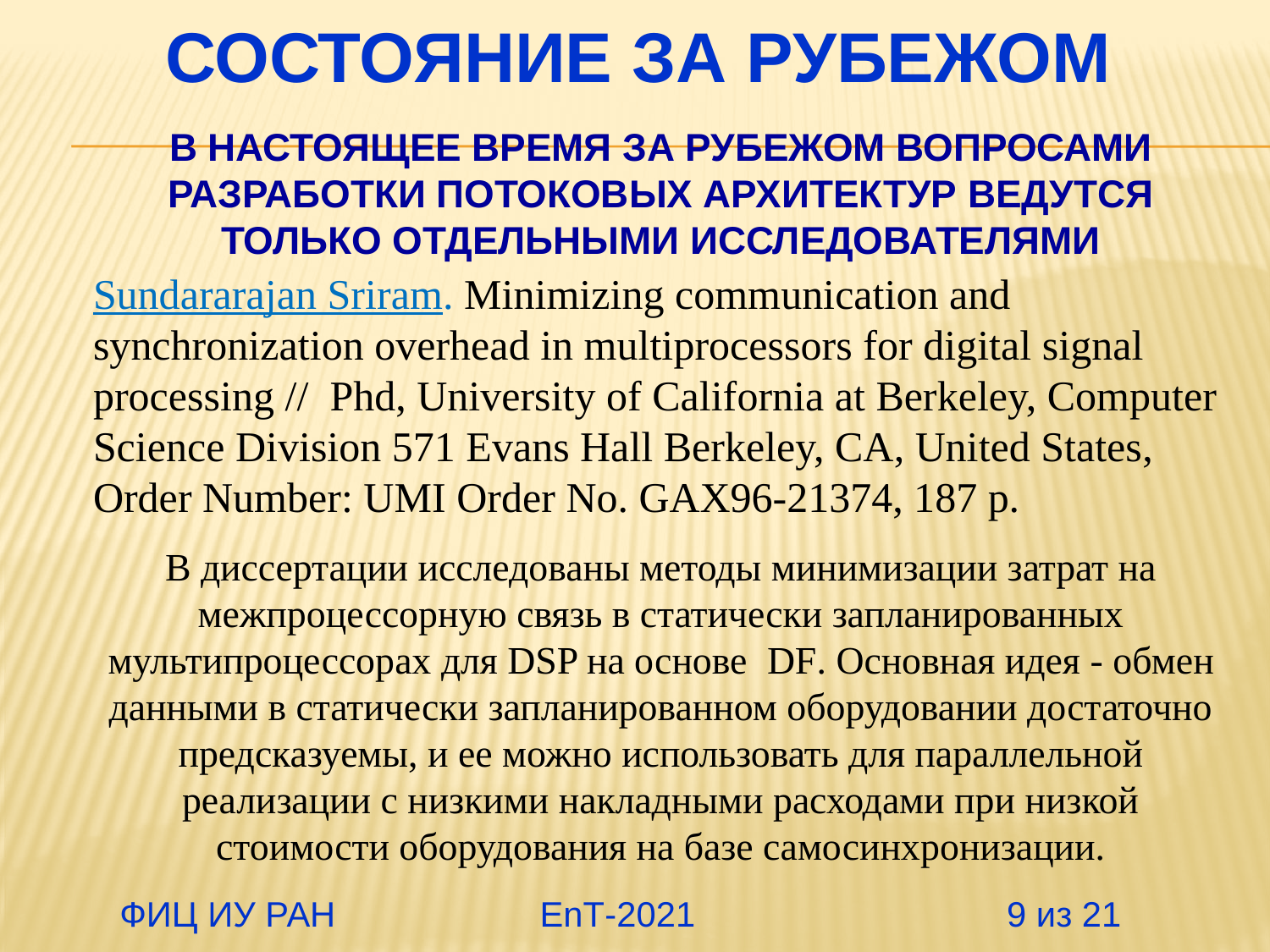

# СОСТОЯНИЕ ЗА РУБЕЖОМ
В НАСТОЯЩЕЕ ВРЕМЯ ЗА РУБЕЖОМ ВОПРОСАМИ РАЗРАБОТКИ ПОТОКОВЫХ АРХИТЕКТУР ВЕДУТСЯ ТОЛЬКО ОТДЕЛЬНЫМИ ИССЛЕДОВАТЕЛЯМИ
Sundararajan Sriram. Minimizing communication and synchronization overhead in multiprocessors for digital signal processing //  Phd, University of California at Berkeley, Computer Science Division 571 Evans Hall Berkeley, CA, United States, Order Number: UMI Order No. GAX96-21374, 187 p.
В диссертации исследованы методы минимизации затрат на межпроцессорную связь в статически запланированных мультипроцессорах для DSP на основе  DF. Основная идея - обмен данными в статически запланированном оборудовании достаточно предсказуемы, и ее можно использовать для параллельной реализации с низкими накладными расходами при низкой стоимости оборудования на базе самосинхронизации.

           ФИЦ ИУ РАН	 	  EnT-2021                                9 из 21